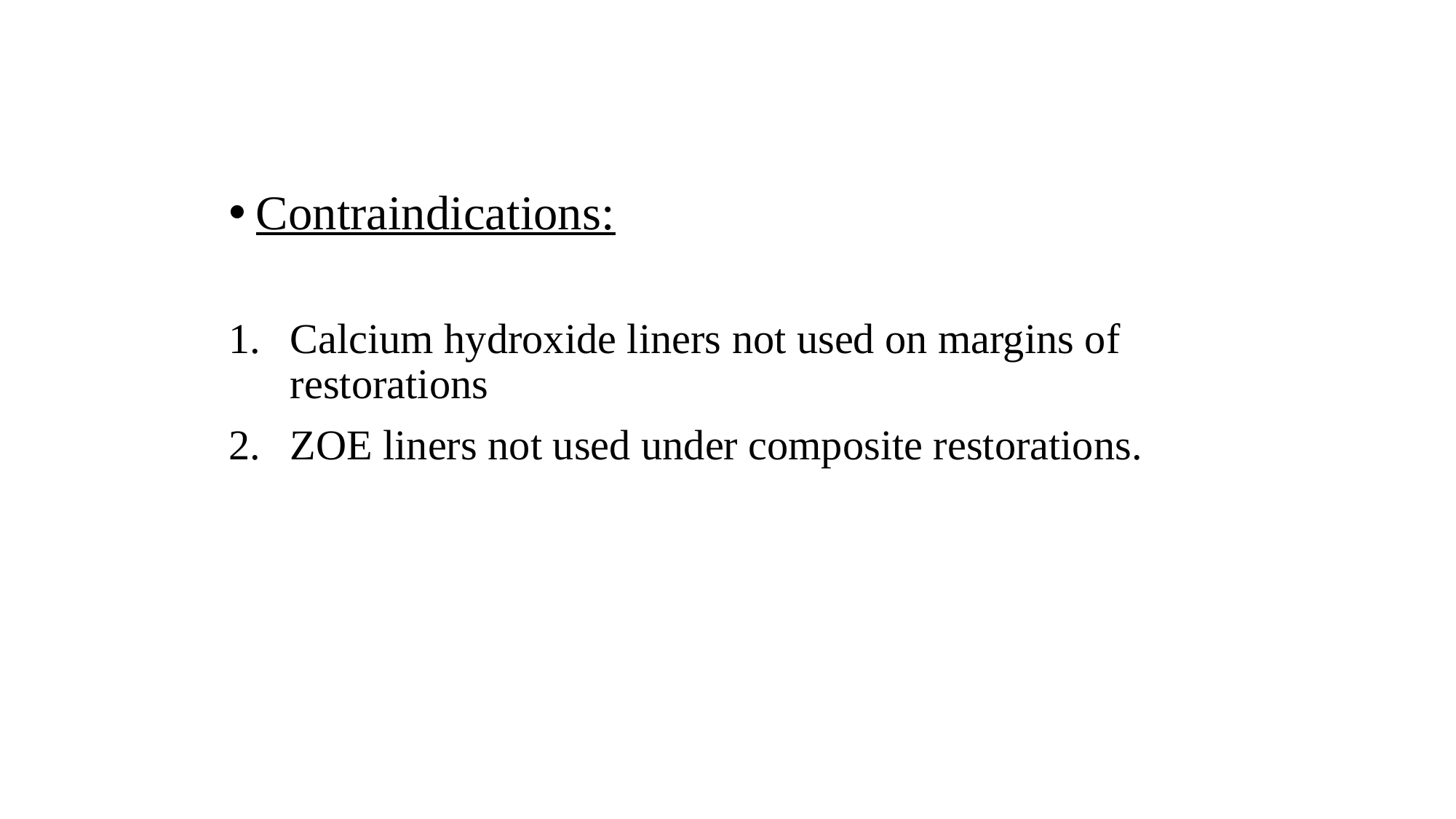

#
Contraindications:

Calcium hydroxide liners not used on margins of restorations
ZOE liners not used under composite restorations.